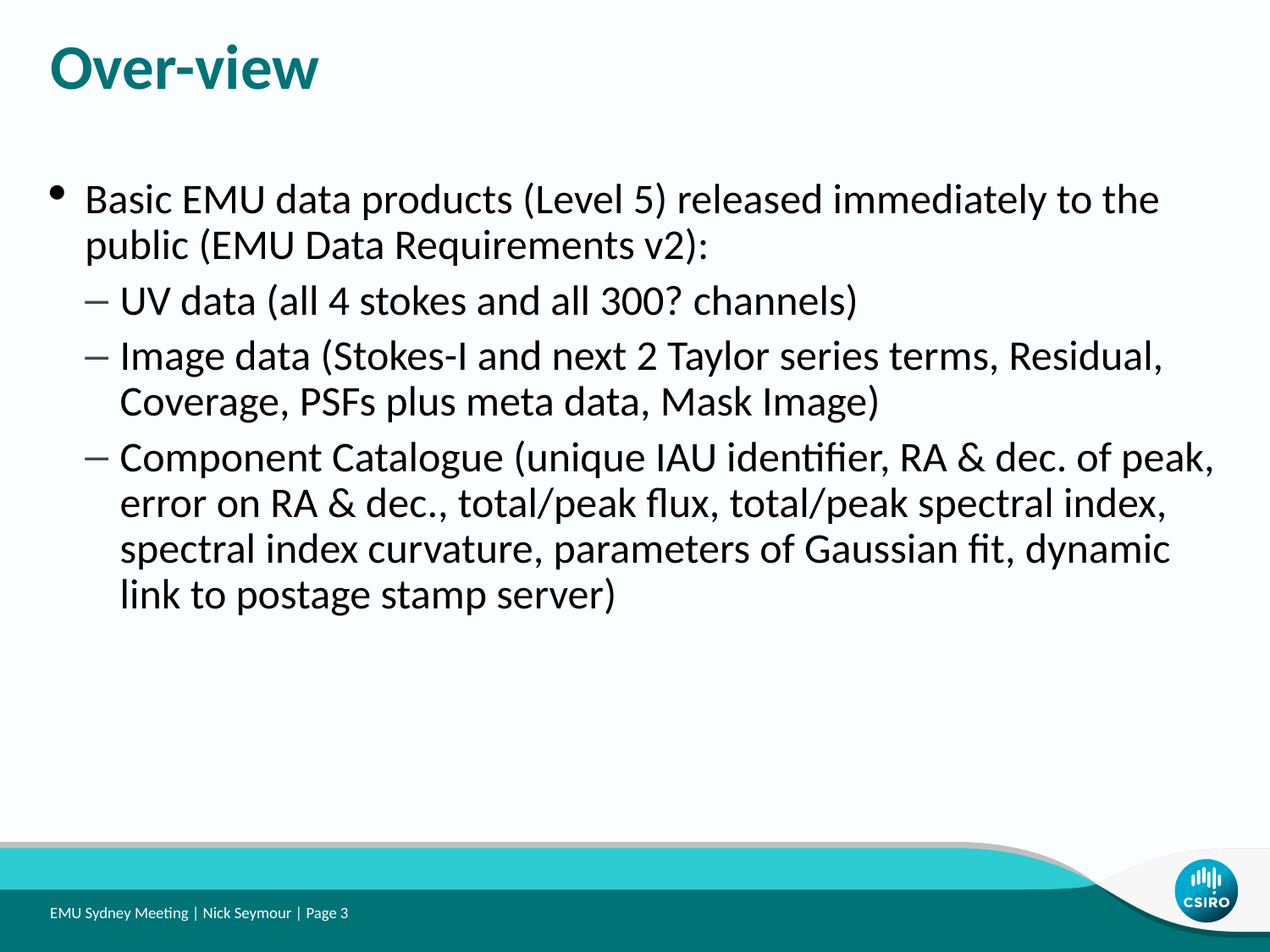

Over-view
Basic EMU data products (Level 5) released immediately to the public (EMU Data Requirements v2):
UV data (all 4 stokes and all 300? channels)
Image data (Stokes-I and next 2 Taylor series terms, Residual, Coverage, PSFs plus meta data, Mask Image)
Component Catalogue (unique IAU identifier, RA & dec. of peak, error on RA & dec., total/peak flux, total/peak spectral index, spectral index curvature, parameters of Gaussian fit, dynamic link to postage stamp server)
EMU Sydney Meeting | Nick Seymour | Page 3